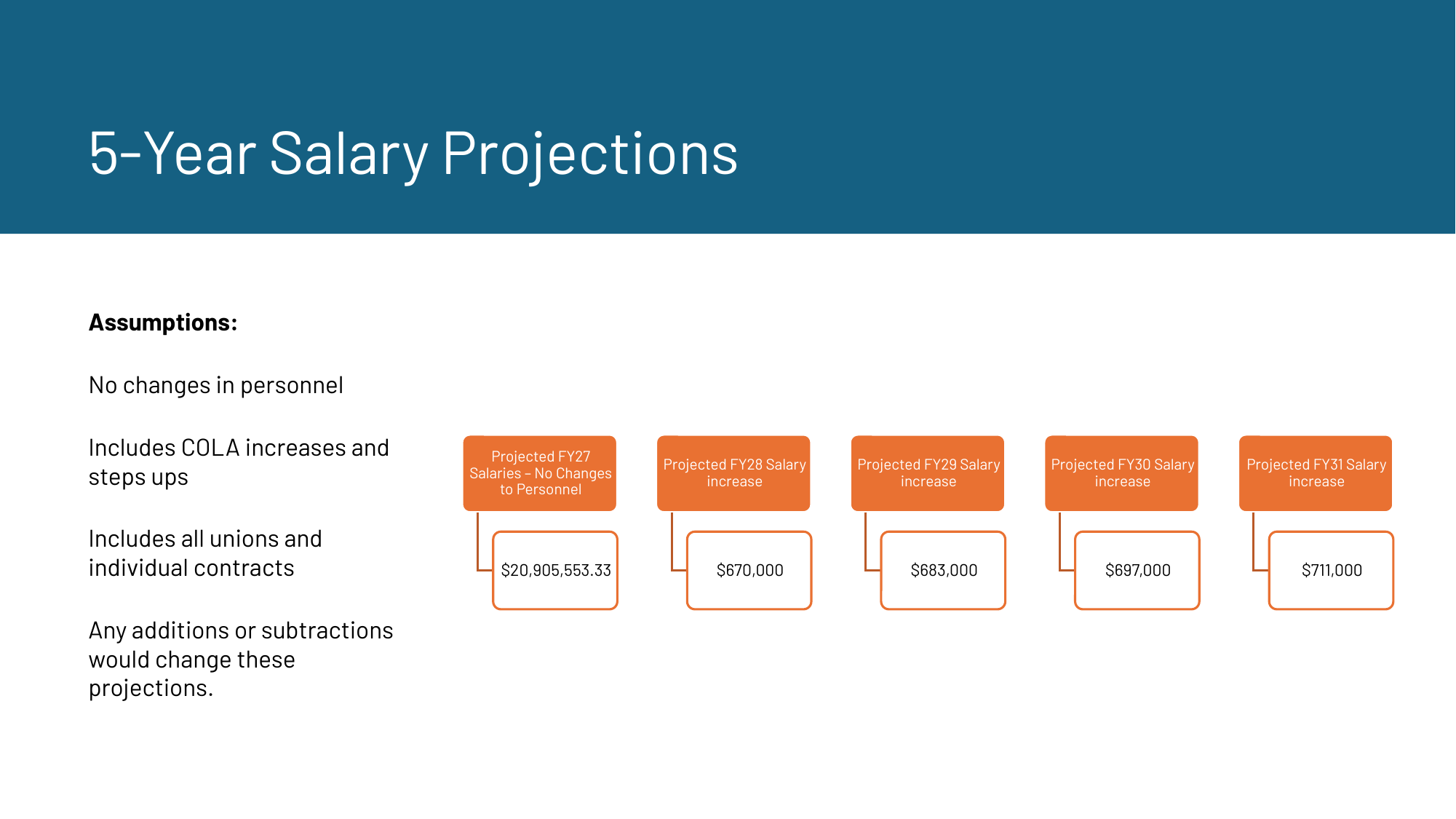

# 5-Year Salary Projections
Assumptions:
No changes in personnel
Includes COLA increases and steps ups
Includes all unions and individual contracts
Any additions or subtractions would change these projections.

Projected FY27 Salaries – No Changes to Personnel
$20,905,553.33
Projected FY28 Salary increase
$670,000
Projected FY29 Salary increase
$683,000
Projected FY30 Salary increase
$697,000
Projected FY31 Salary increase
$711,000